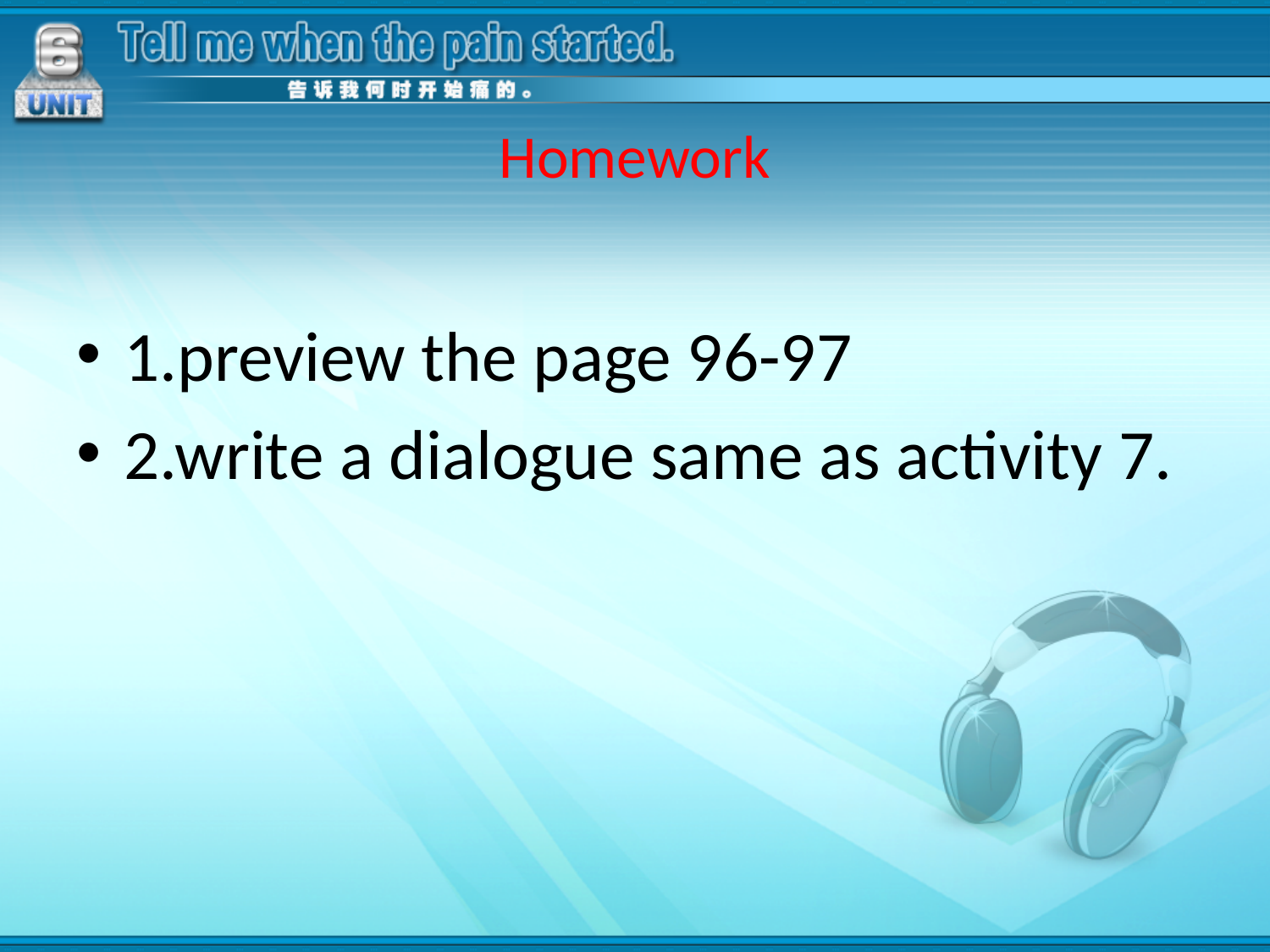

# Homework

1.preview the page 96-97
2.write a dialogue same as activity 7.